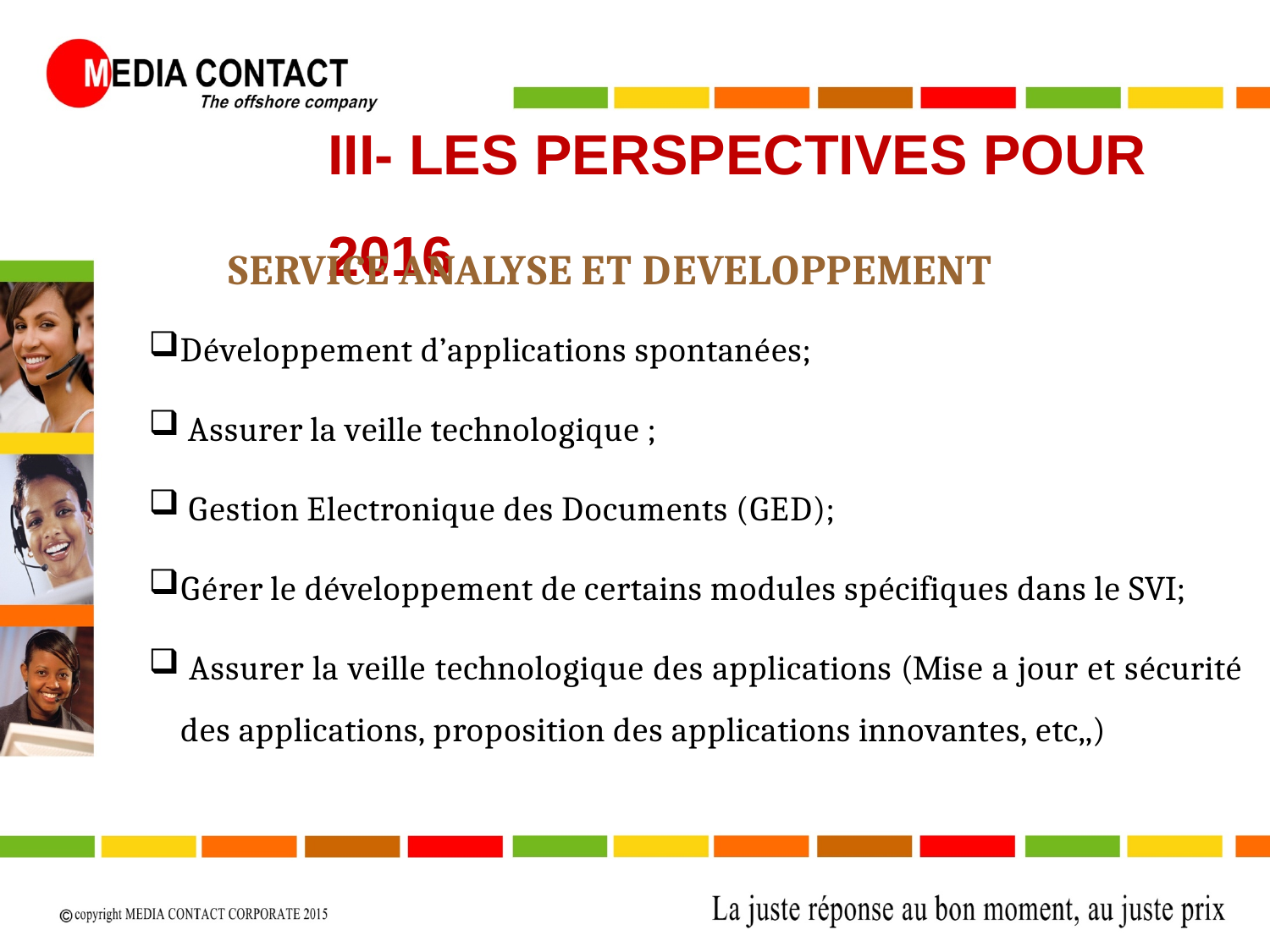

III- LES PERSPECTIVES POUR 2016
SERVICE ANALYSE ET DEVELOPPEMENT

Développement d’applications spontanées;
 Assurer la veille technologique ;
 Gestion Electronique des Documents (GED);
Gérer le développement de certains modules spécifiques dans le SVI;
 Assurer la veille technologique des applications (Mise a jour et sécurité des applications, proposition des applications innovantes, etc,,)